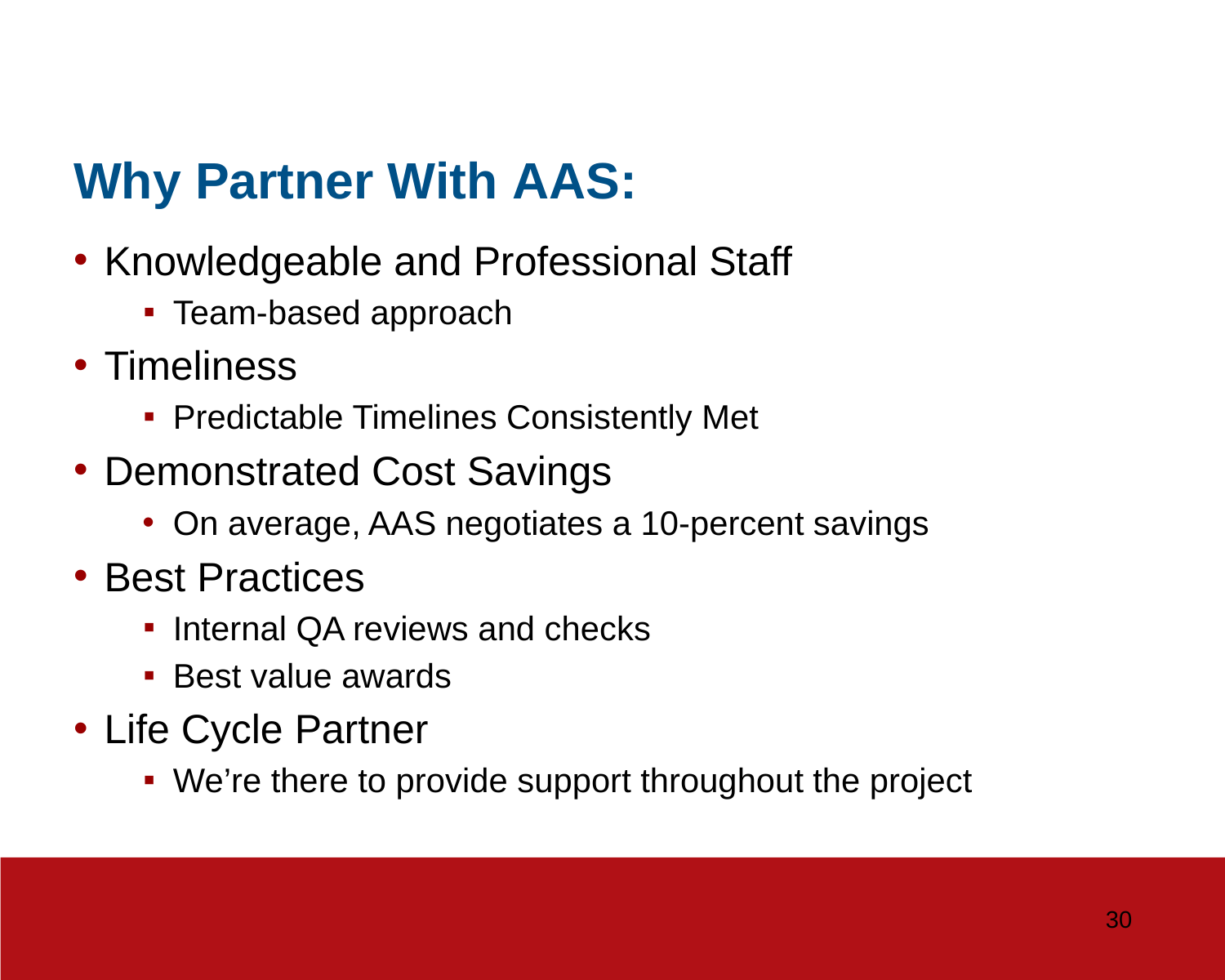

# Why Partner With AAS:
Knowledgeable and Professional Staff
Team-based approach
Timeliness
Predictable Timelines Consistently Met
Demonstrated Cost Savings
On average, AAS negotiates a 10-percent savings
Best Practices
Internal QA reviews and checks
Best value awards
Life Cycle Partner
We’re there to provide support throughout the project